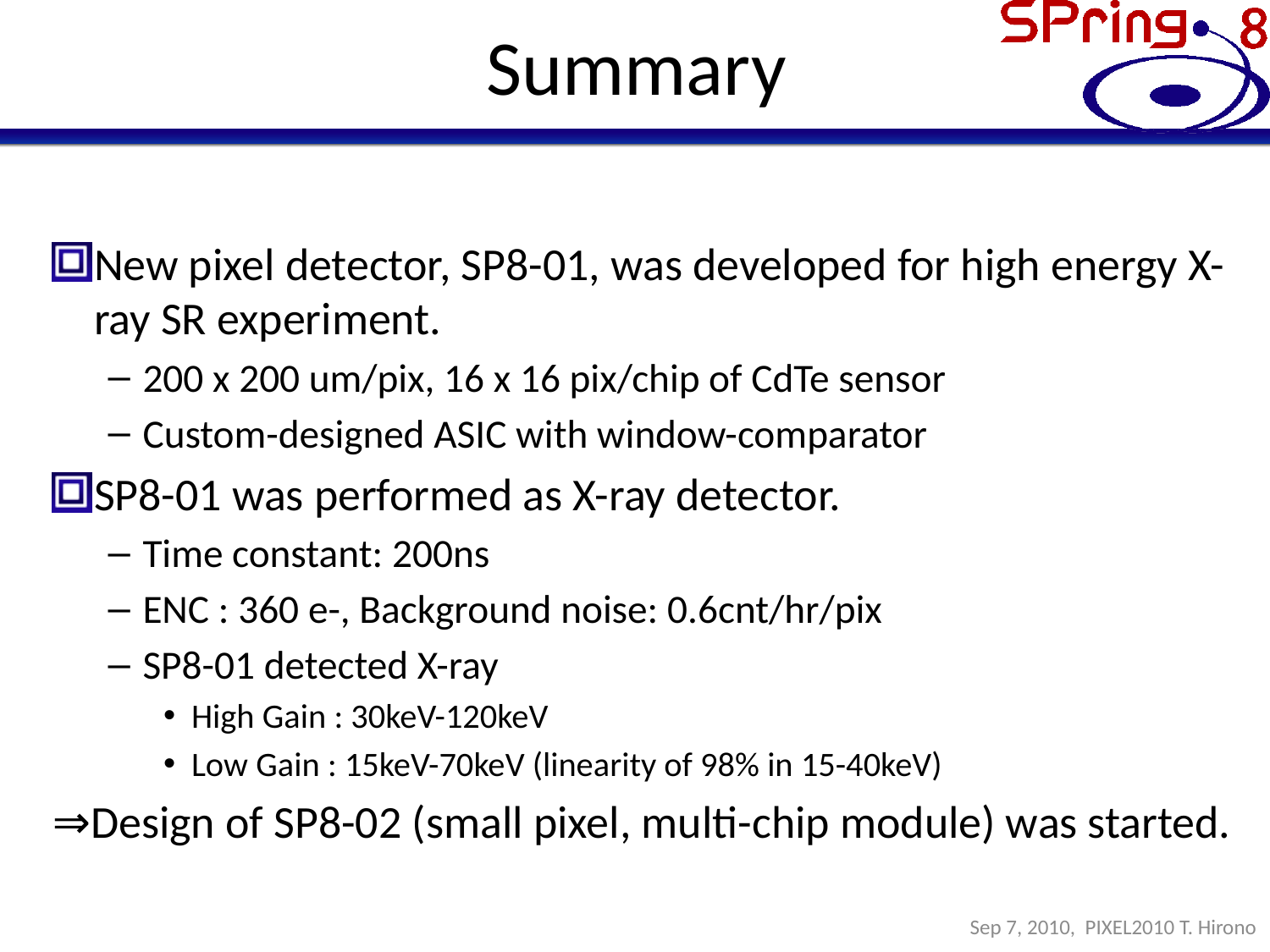

# Summary
New pixel detector, SP8-01, was developed for high energy X-ray SR experiment.
200 x 200 um/pix, 16 x 16 pix/chip of CdTe sensor
Custom-designed ASIC with window-comparator
SP8-01 was performed as X-ray detector.
Time constant: 200ns
ENC : 360 e-, Background noise: 0.6cnt/hr/pix
SP8-01 detected X-ray
High Gain : 30keV-120keV
Low Gain : 15keV-70keV (linearity of 98% in 15-40keV)
⇒Design of SP8-02 (small pixel, multi-chip module) was started.

Sep 7, 2010,  PIXEL2010 T. Hirono